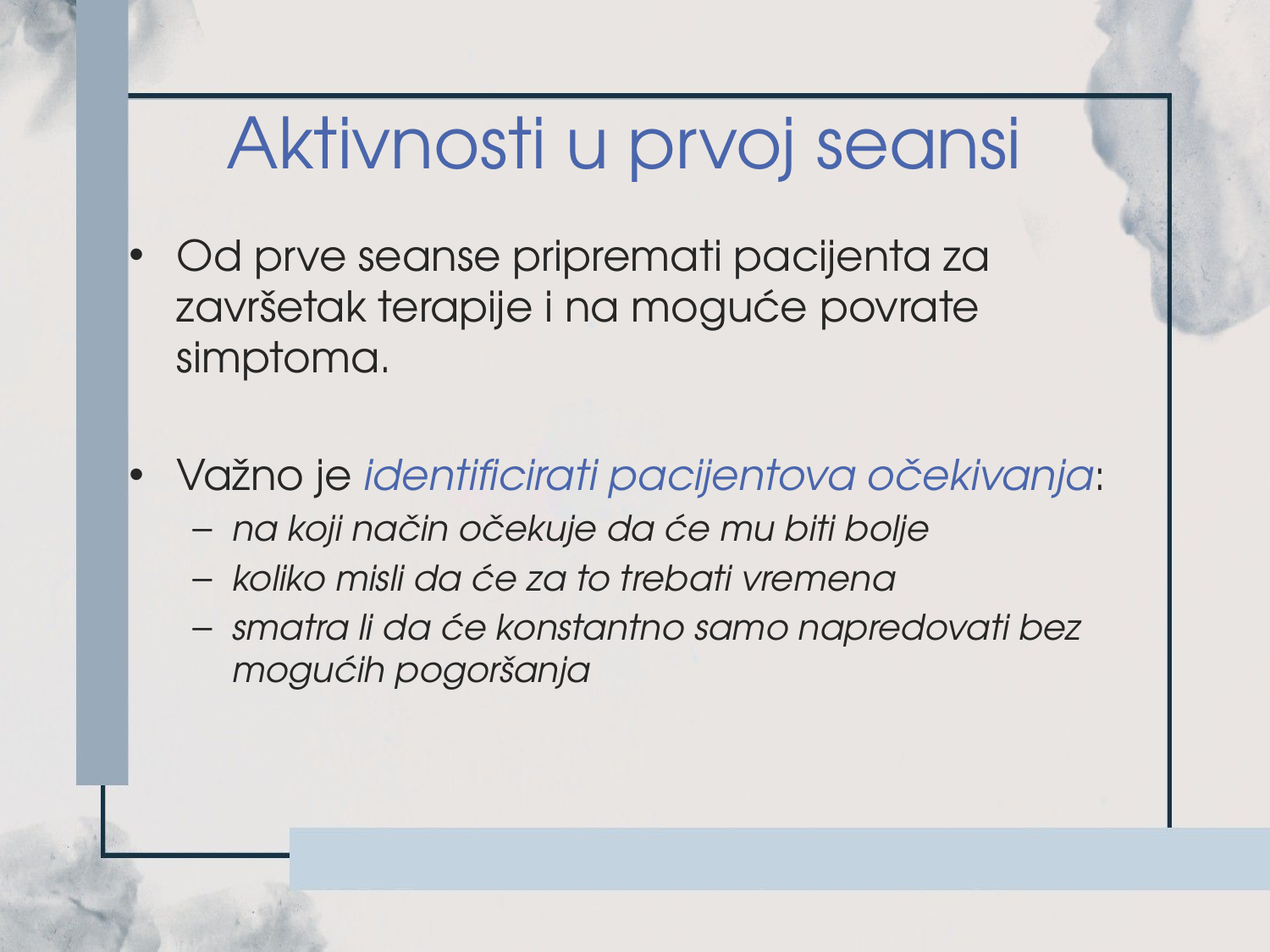

# Aktivnosti u prvoj seansi
Od prve seanse pripremati pacijenta za završetak terapije i na moguće povrate simptoma.

Važno je identificirati pacijentova očekivanja:
na koji način očekuje da će mu biti bolje
koliko misli da će za to trebati vremena
smatra li da će konstantno samo napredovati bez mogućih pogoršanja